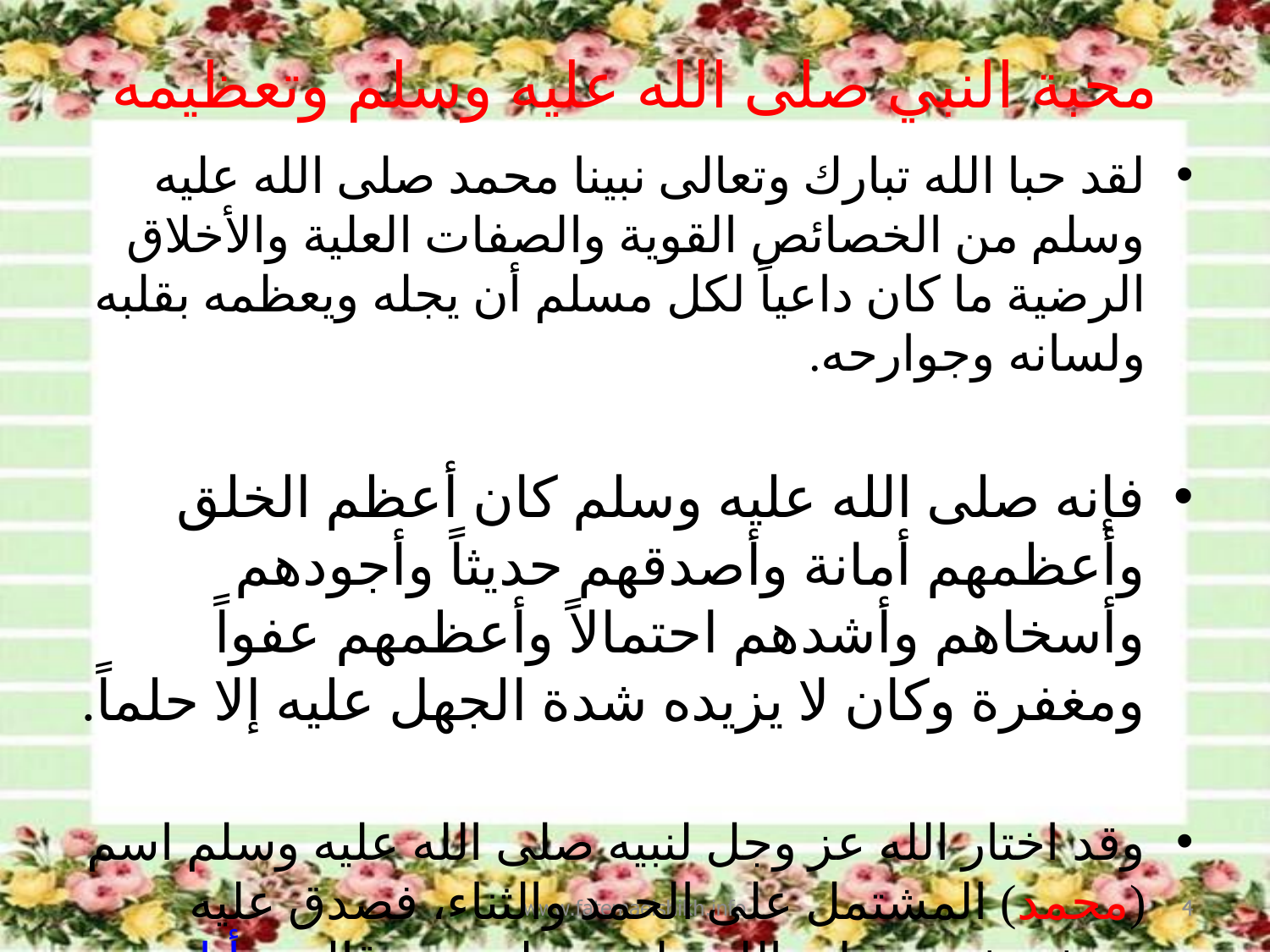

# محبة النبي صلى الله عليه وسلم وتعظيمه
لقد حبا الله تبارك وتعالى نبينا محمد صلى الله عليه وسلم من الخصائص القوية والصفات العلية والأخلاق الرضية ما كان داعياً لكل مسلم أن يجله ويعظمه بقلبه ولسانه وجوارحه.

فإنه صلى الله عليه وسلم كان أعظم الخلق وأعظمهم أمانة وأصدقهم حديثاً وأجودهم وأسخاهم وأشدهم احتمالاً وأعظمهم عفواً ومغفرة وكان لا يزيده شدة الجهل عليه إلا حلماً.

وقد اختار الله عز وجل لنبيه صلى الله عليه وسلم اسم (محمد) المشتمل على الحمد والثناء، فصدق عليه وصفه نفسه صلى الله عليه وسلم حين قال: « أنا سيد ولد آدم يوم القيامة ولا فخر وأول من يشق عنه القبر وأول شافع وأول مشفَّع» رواه مسلم.
www.fatemaelshikh.info
4